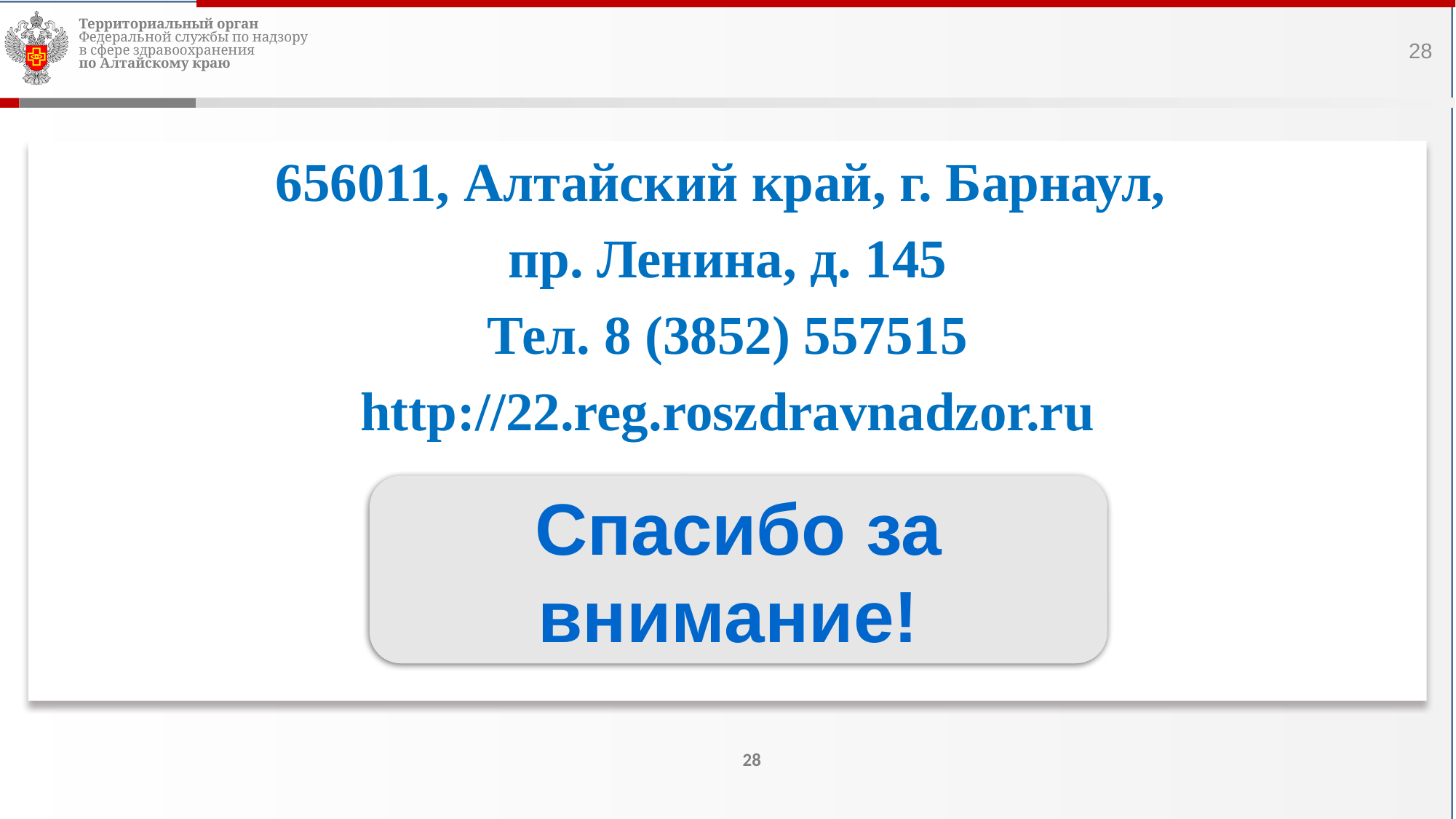

28
656011, Алтайский край, г. Барнаул,
пр. Ленина, д. 145
Тел. 8 (3852) 557515
http://22.reg.roszdravnadzor.ru
Спасибо за внимание!
28